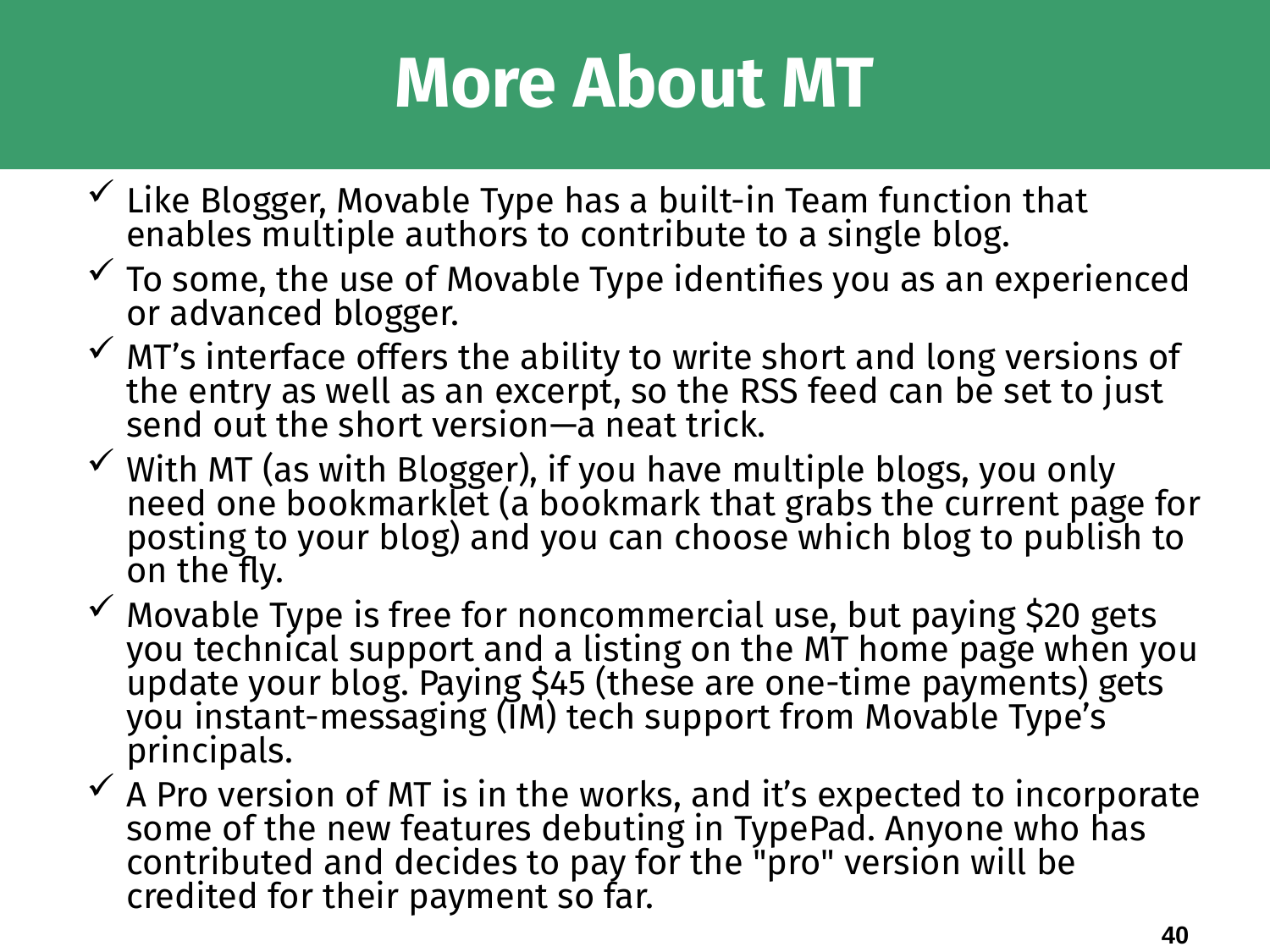

# More About MT
Like Blogger, Movable Type has a built-in Team function that enables multiple authors to contribute to a single blog.
To some, the use of Movable Type identifies you as an experienced or advanced blogger.
MT’s interface offers the ability to write short and long versions of the entry as well as an excerpt, so the RSS feed can be set to just send out the short version—a neat trick.
With MT (as with Blogger), if you have multiple blogs, you only need one bookmarklet (a bookmark that grabs the current page for posting to your blog) and you can choose which blog to publish to on the fly.
Movable Type is free for noncommercial use, but paying $20 gets you technical support and a listing on the MT home page when you update your blog. Paying $45 (these are one-time payments) gets you instant-messaging (IM) tech support from Movable Type’s principals.
A Pro version of MT is in the works, and it’s expected to incorporate some of the new features debuting in TypePad. Anyone who has contributed and decides to pay for the "pro" version will be credited for their payment so far.